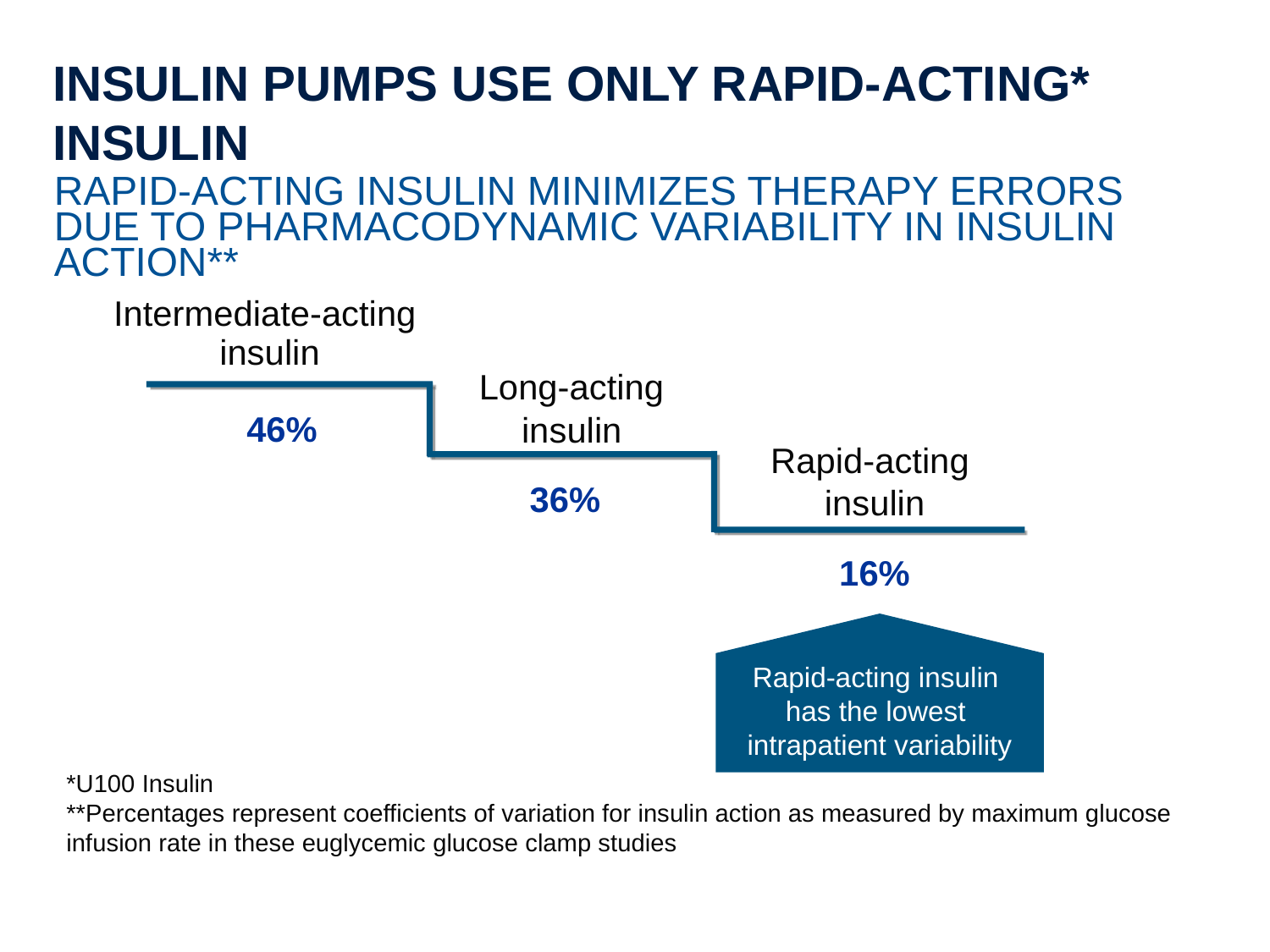

# Insulin Pumps Use Only Rapid-Acting* Insulin
Rapid-acting insulin minimizes therapy errors due to pharmacodynamic variability in insulin action**

Intermediate-acting
insulin
Long-acting
insulin

46%
Rapid-acting  insulin

36%

16%
Rapid-acting insulin
has the lowest
intrapatient variability
*U100 Insulin
**Percentages represent coefficients of variation for insulin action as measured by maximum glucose infusion rate in these euglycemic glucose clamp studies
Heinemann L, et al. Diabetes Care.1998;21:1910–1914;
Heise T, et al. Diabetes. 2004;53:1614-1620.